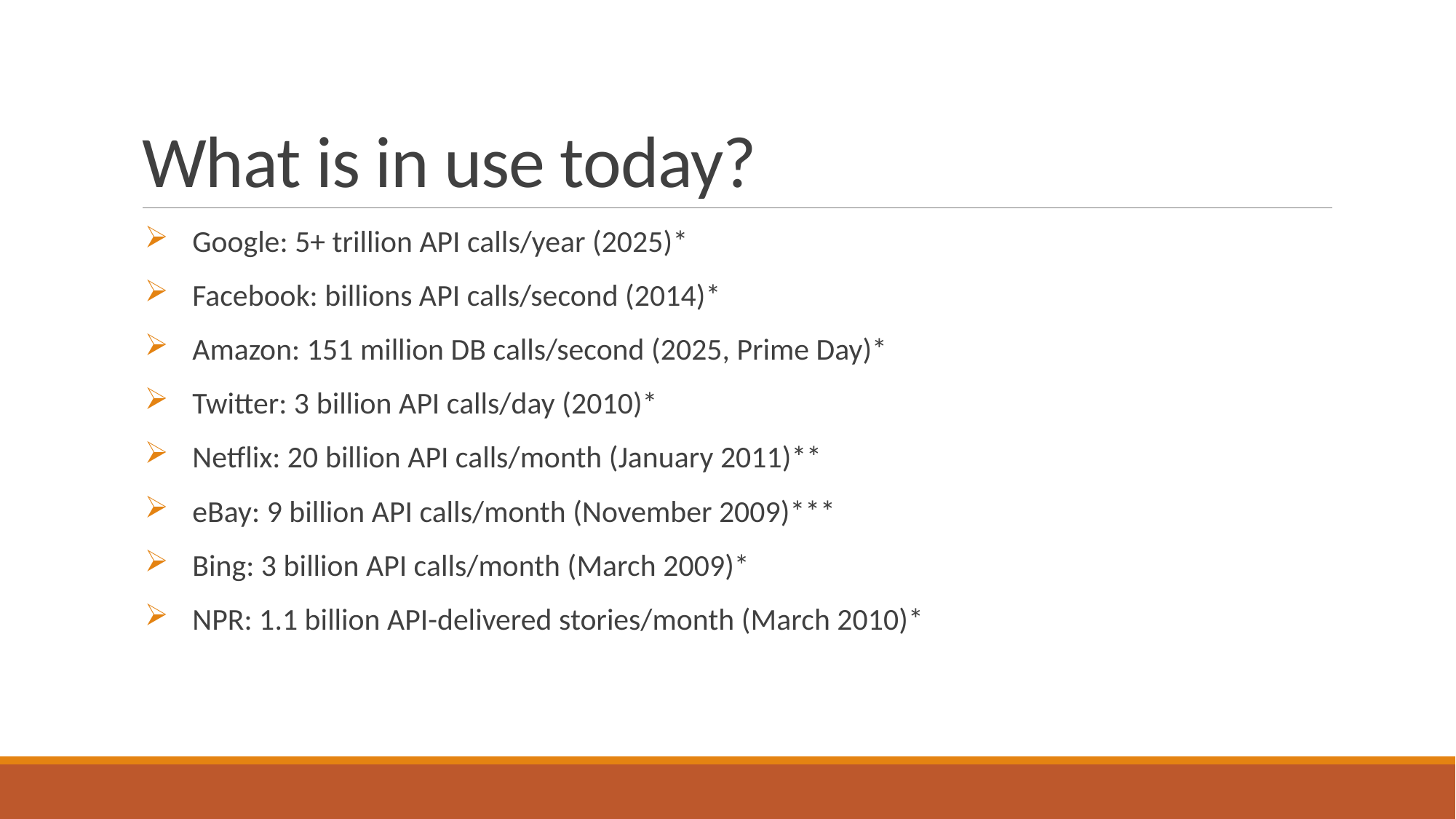

# What is in use today?
Google: 5+ trillion API calls/year (2025)*
Facebook: billions API calls/second (2014)*
Amazon: 151 million DB calls/second (2025, Prime Day)*
Twitter: 3 billion API calls/day (2010)*
Netflix: 20 billion API calls/month (January 2011)**
eBay: 9 billion API calls/month (November 2009)***
Bing: 3 billion API calls/month (March 2009)*
NPR: 1.1 billion API-delivered stories/month (March 2010)*